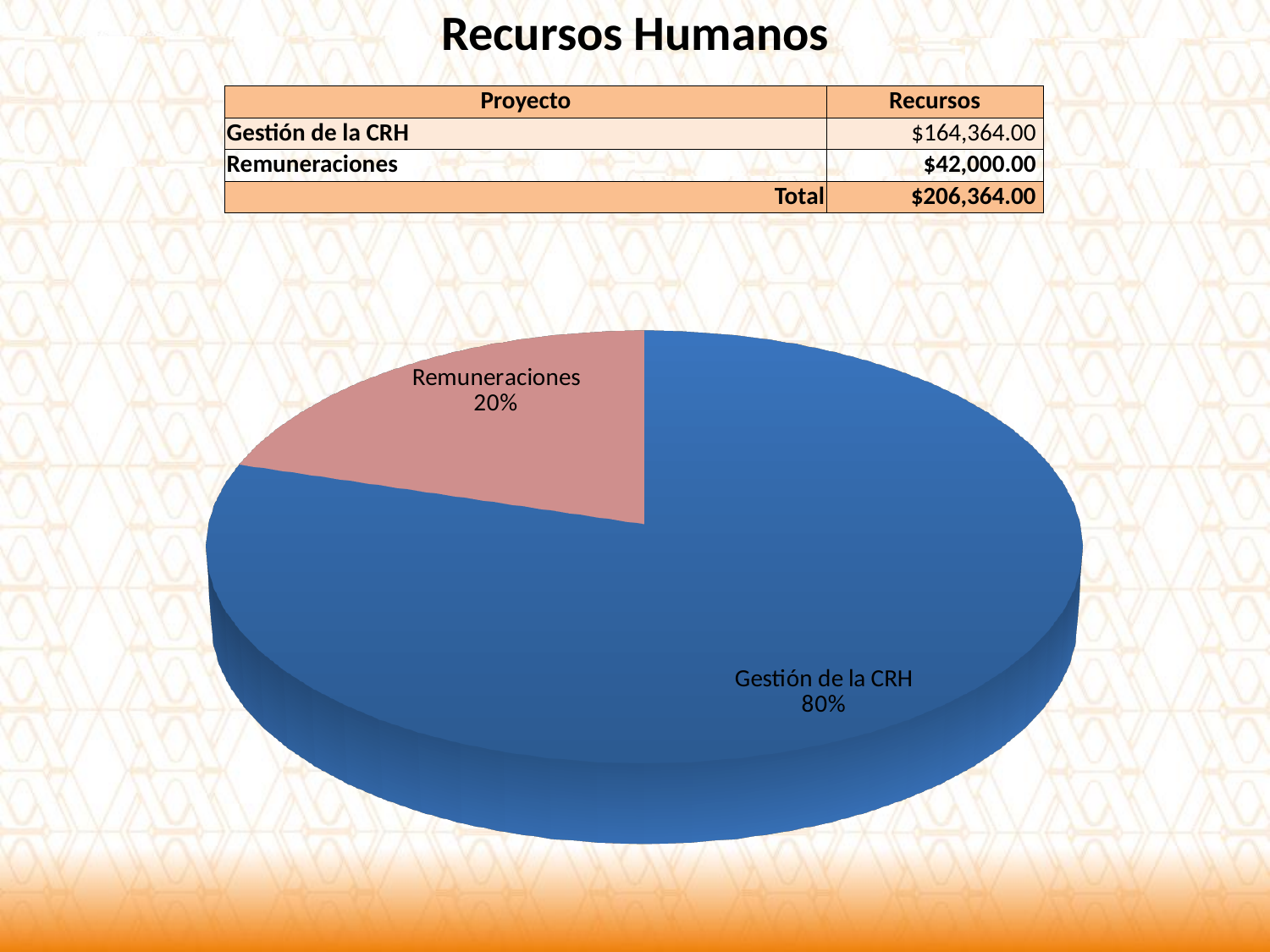

Recursos Humanos
| Proyecto | Recursos |
| --- | --- |
| Gestión de la CRH | $164,364.00 |
| Remuneraciones | $42,000.00 |
| Total | $206,364.00 |

[unsupported chart]